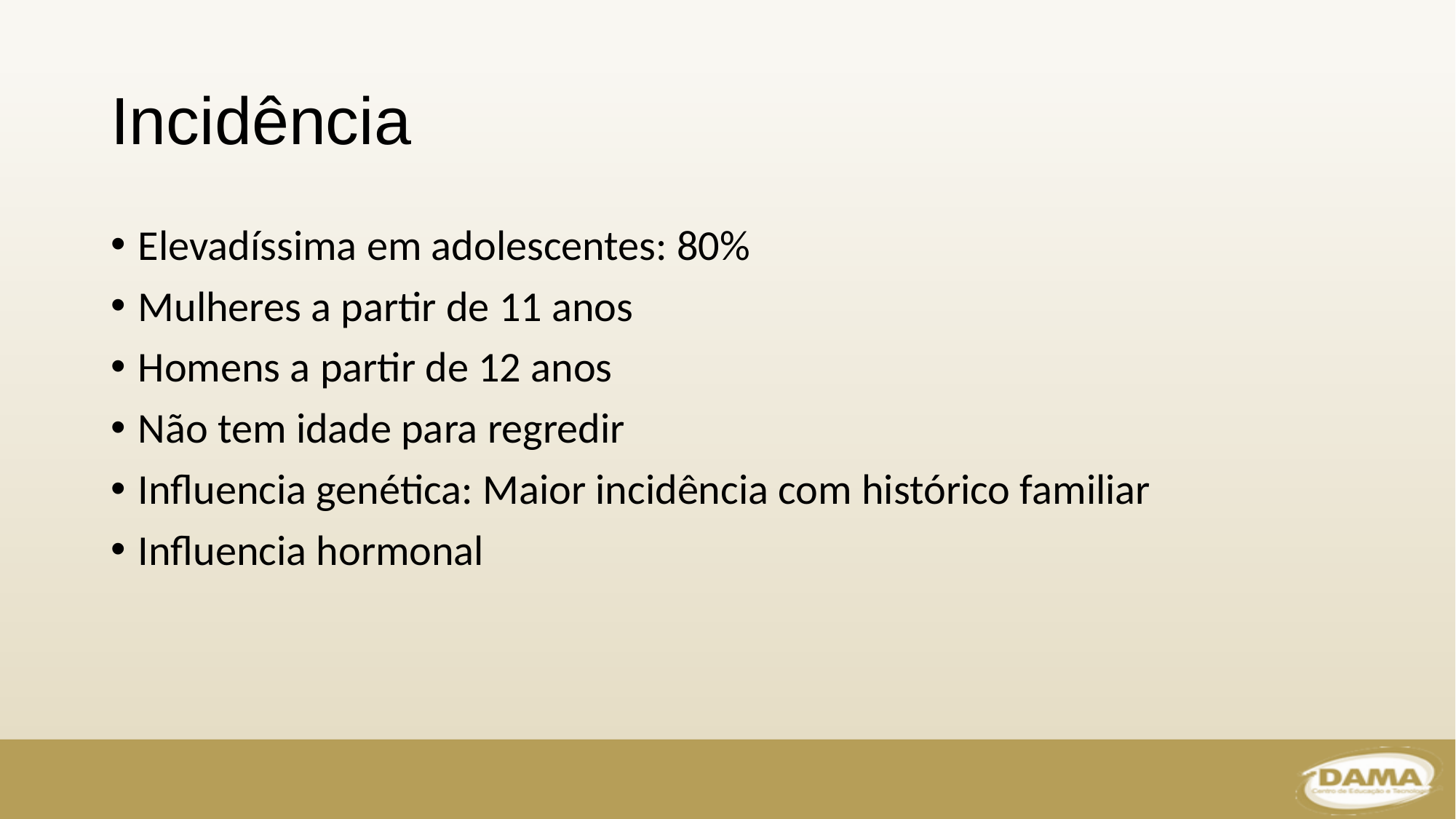

# Incidência
Elevadíssima em adolescentes: 80%
Mulheres a partir de 11 anos
Homens a partir de 12 anos
Não tem idade para regredir
Influencia genética: Maior incidência com histórico familiar
Influencia hormonal